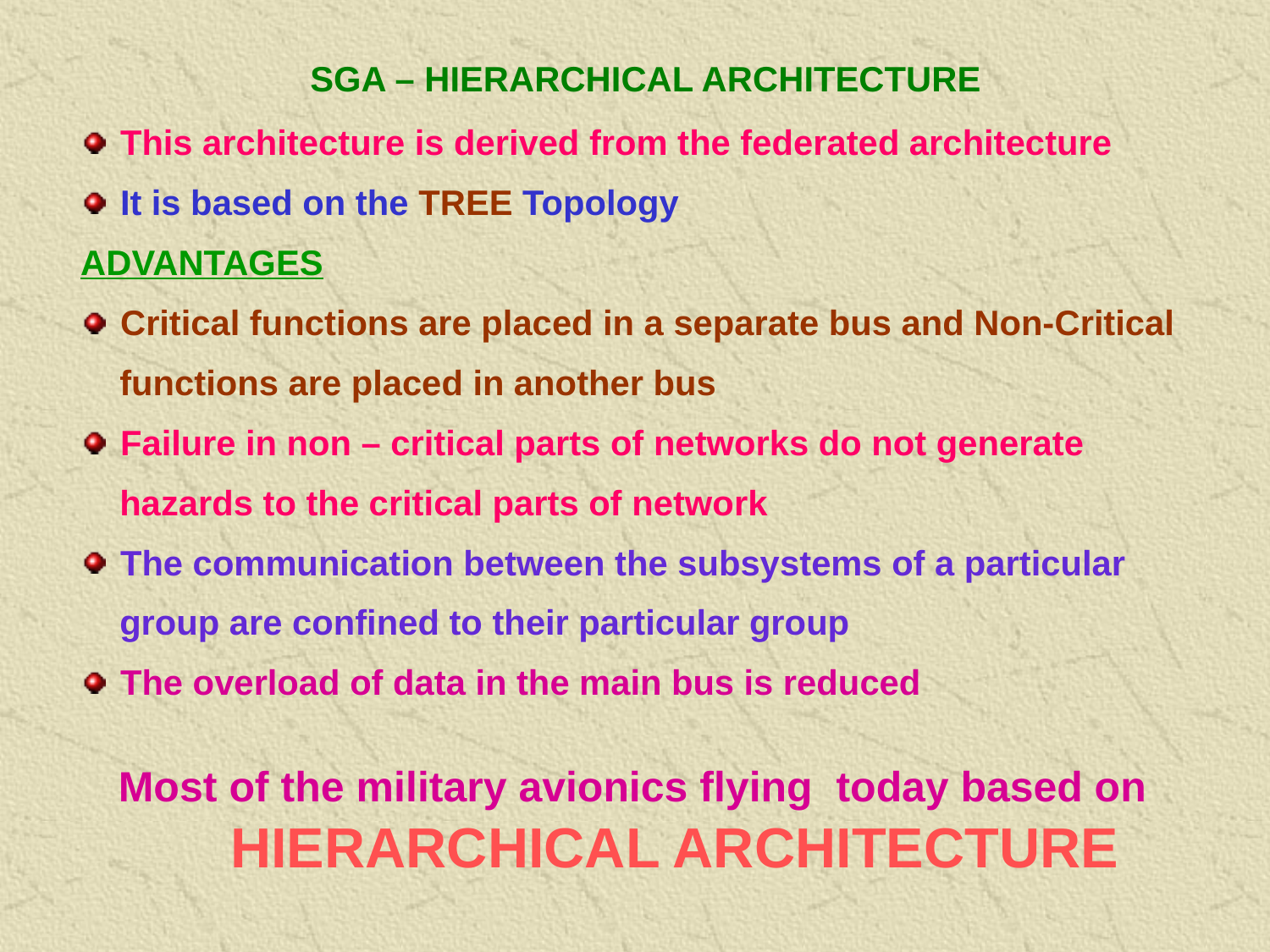

SGA – HIERARCHICAL ARCHITECTURE
 This architecture is derived from the federated architecture
 It is based on the TREE Topology
ADVANTAGES
 Critical functions are placed in a separate bus and Non-Critical
    functions are placed in another bus
 Failure in non – critical parts of networks do not generate
    hazards to the critical parts of network
 The communication between the subsystems of a particular
    group are confined to their particular group
 The overload of data in the main bus is reduced
Most of the military avionics flying  today based on
HIERARCHICAL ARCHITECTURE